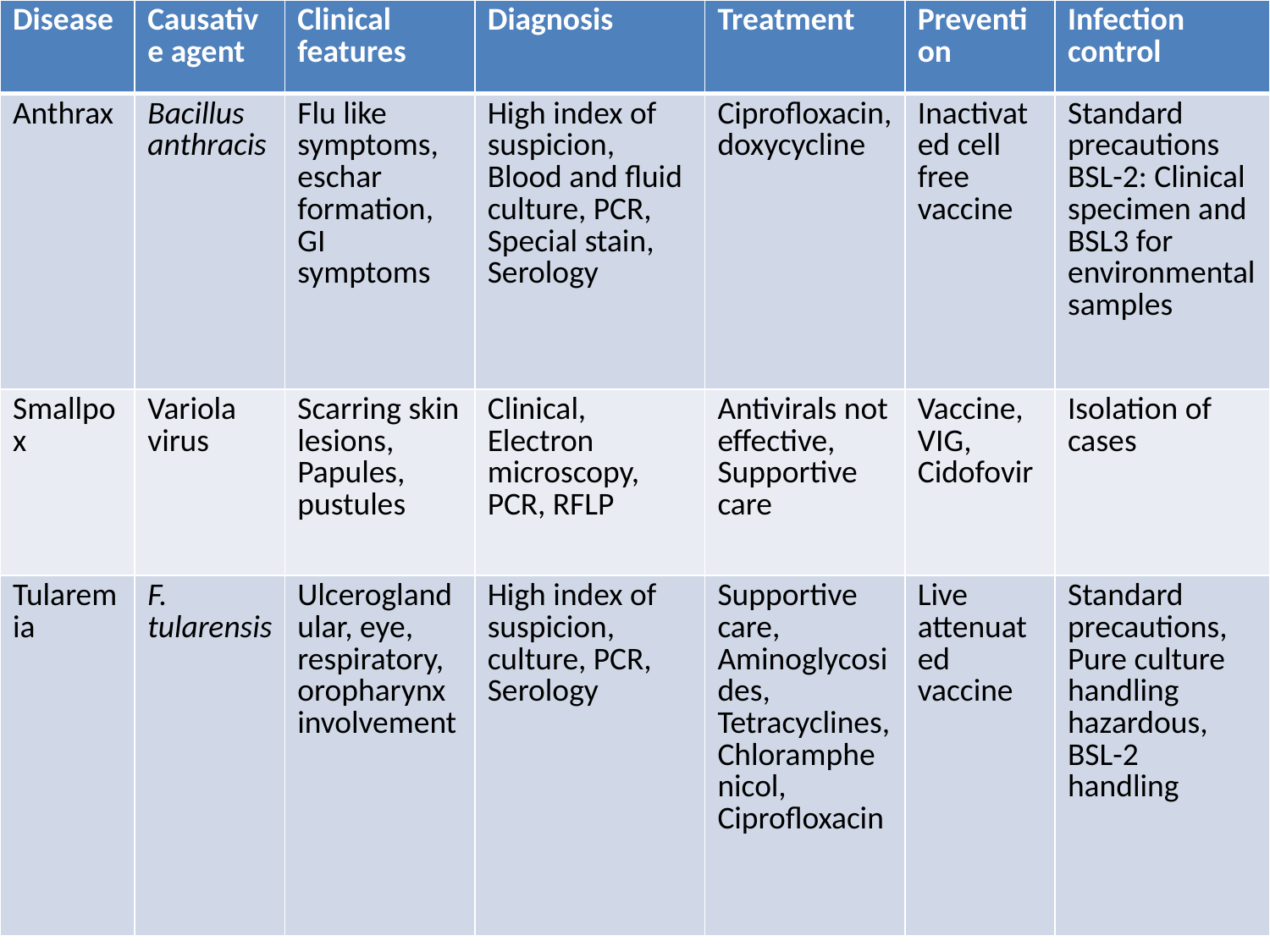

| Disease | Causative agent | Clinical features | Diagnosis | Treatment | Prevention | Infection control |
| --- | --- | --- | --- | --- | --- | --- |
| Anthrax | Bacillus anthracis | Flu like symptoms, eschar formation, GI symptoms | High index of suspicion, Blood and fluid culture, PCR, Special stain, Serology | Ciprofloxacin, doxycycline | Inactivated cell free vaccine | Standard precautions BSL-2: Clinical specimen and BSL3 for environmental samples |
| Smallpox | Variola virus | Scarring skin lesions, Papules, pustules | Clinical, Electron microscopy, PCR, RFLP | Antivirals not effective, Supportive care | Vaccine, VIG, Cidofovir | Isolation of cases |
| Tularemia | F. tularensis | Ulceroglandular, eye, respiratory, oropharynx involvement | High index of suspicion, culture, PCR, Serology | Supportive care, Aminoglycosides, Tetracyclines, Chloramphenicol, Ciprofloxacin | Live attenuated vaccine | Standard precautions, Pure culture handling hazardous, BSL-2 handling |